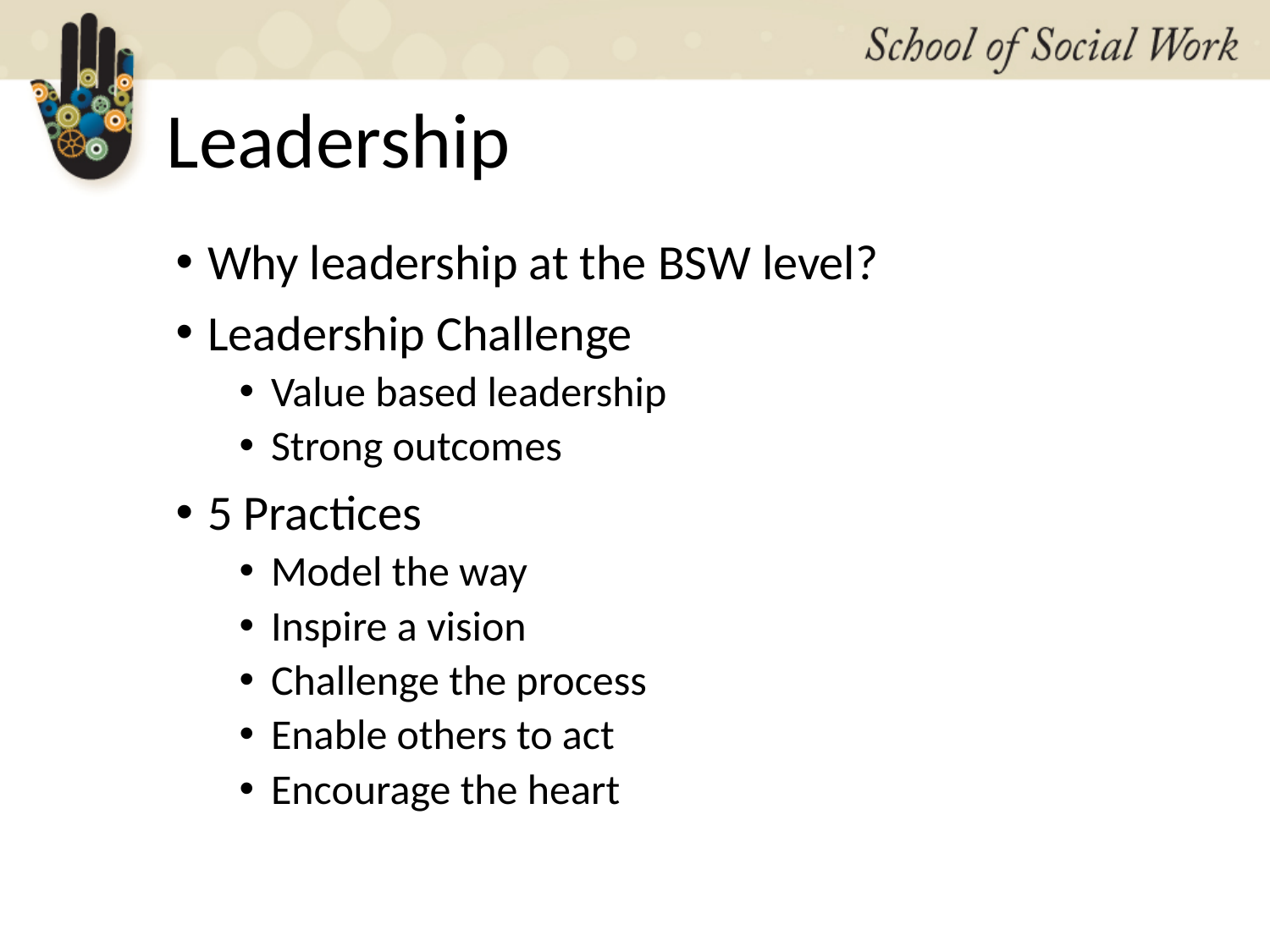

# Leadership
Why leadership at the BSW level?
Leadership Challenge
Value based leadership
Strong outcomes
5 Practices
Model the way
Inspire a vision
Challenge the process
Enable others to act
Encourage the heart